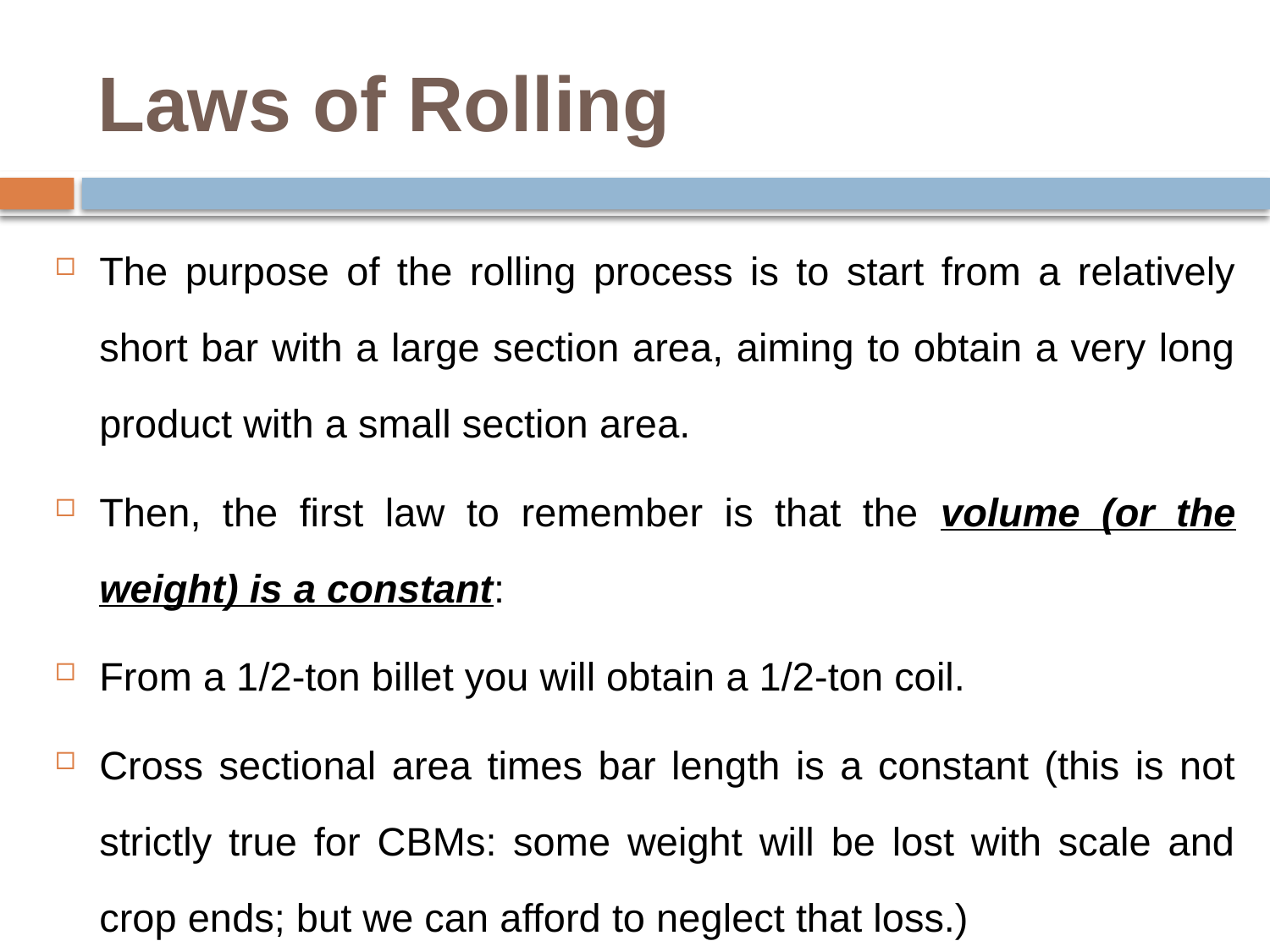

# Laws of Rolling
The purpose of the rolling process is to start from a relatively short bar with a large section area, aiming to obtain a very long product with a small section area.
Then, the first law to remember is that the volume (or the weight) is a constant:
From a 1/2-ton billet you will obtain a 1/2-ton coil.
Cross sectional area times bar length is a constant (this is not strictly true for CBMs: some weight will be lost with scale and crop ends; but we can afford to neglect that loss.)